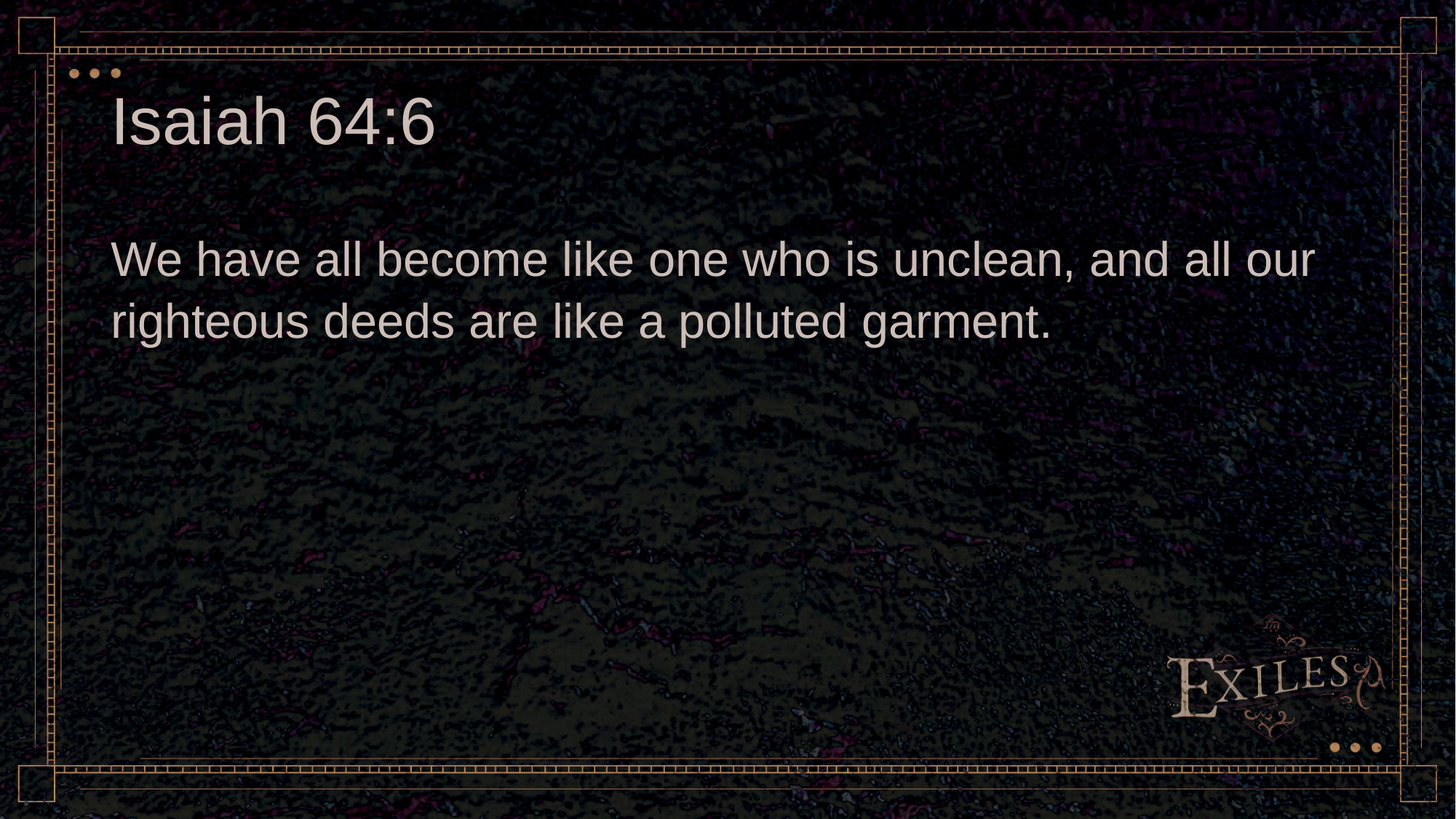

# Isaiah 64:6
We have all become like one who is unclean, and all our righteous deeds are like a polluted garment.